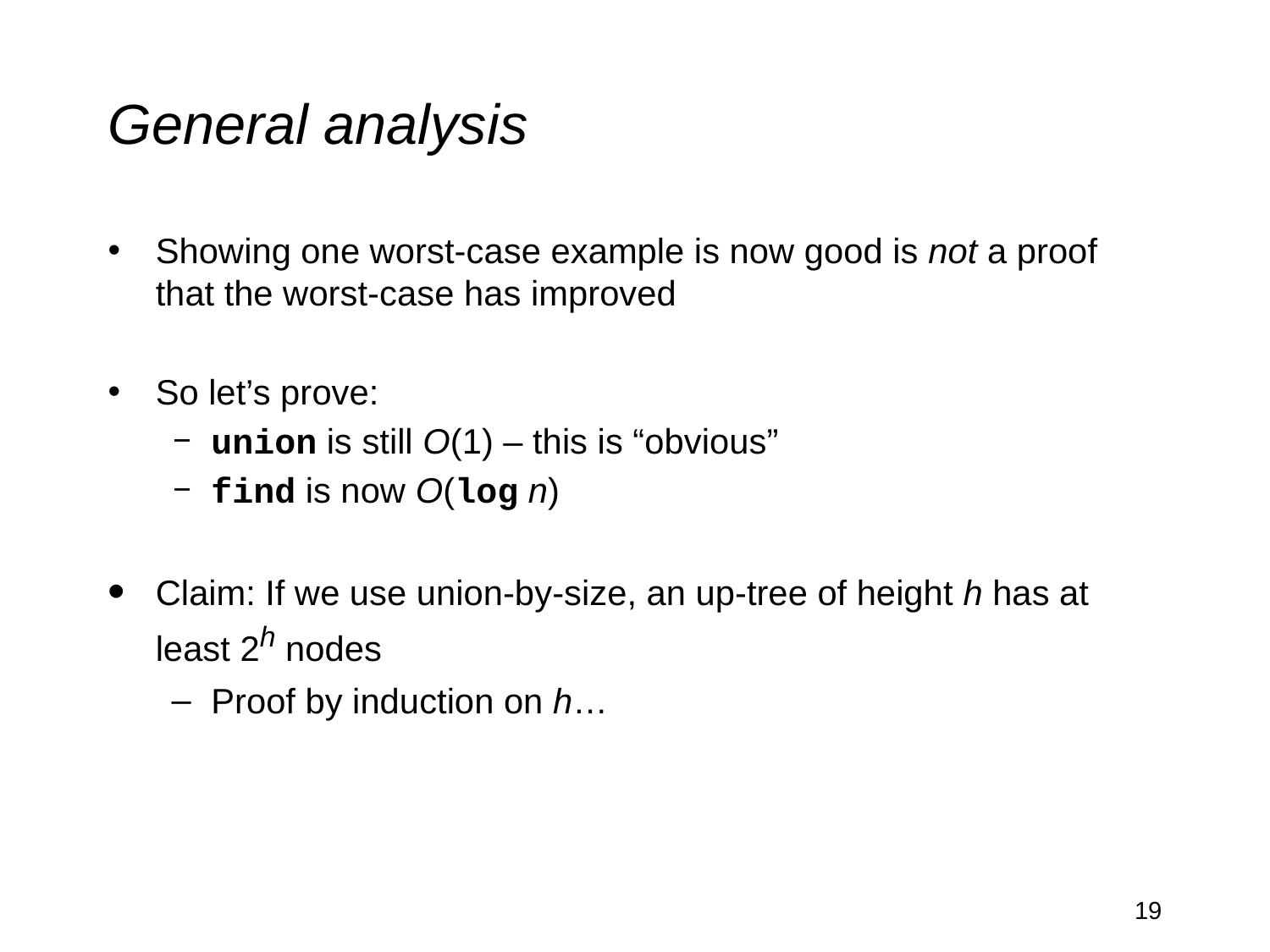

# General analysis
Showing one worst-case example is now good is not a proof that the worst-case has improved

So let’s prove:
union is still O(1) – this is “obvious”
find is now O(log n)

Claim: If we use union-by-size, an up-tree of height h has at least 2h nodes
Proof by induction on h…
19